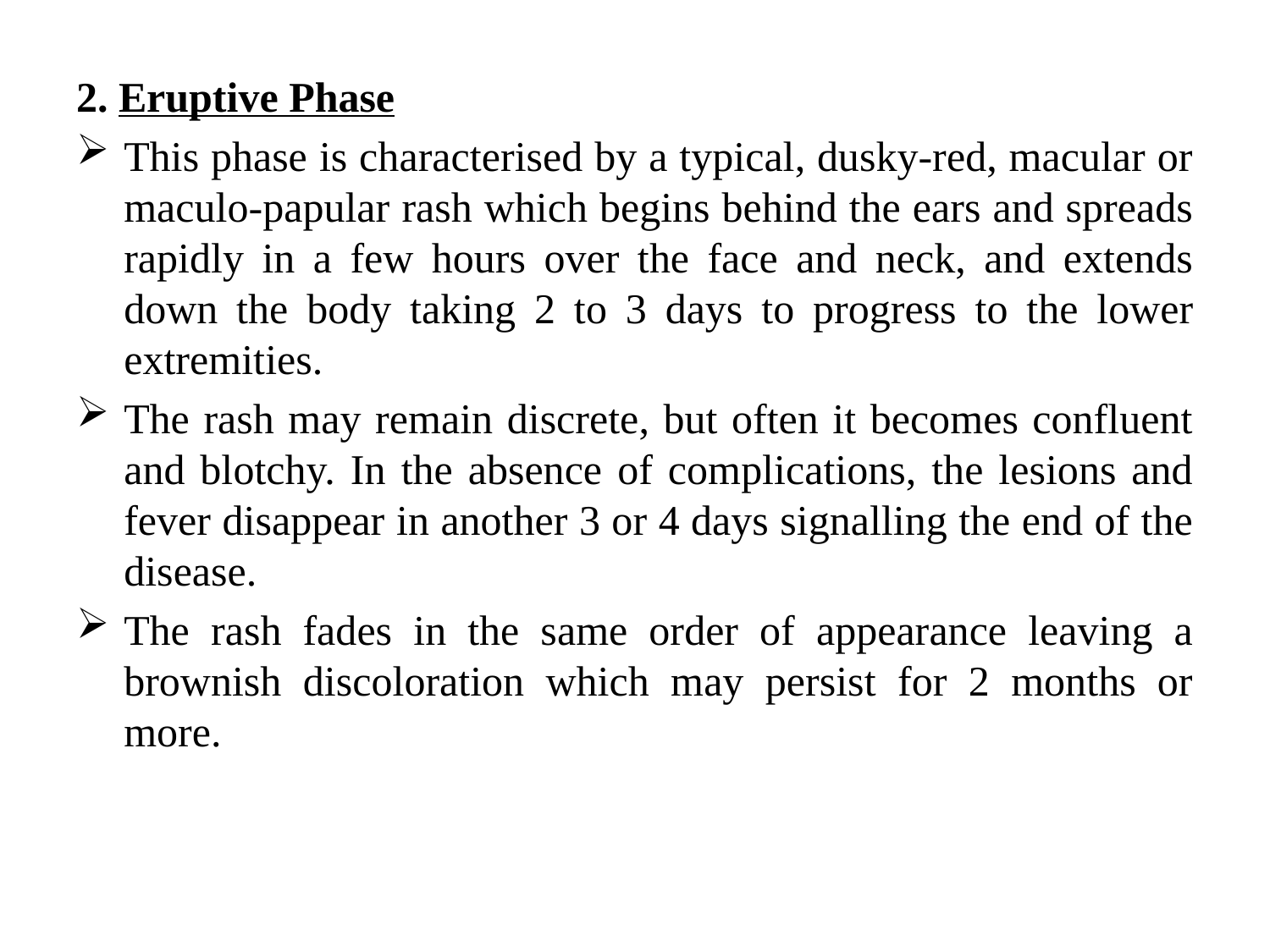

#
2. Eruptive Phase
This phase is characterised by a typical, dusky-red, macular or maculo-papular rash which begins behind the ears and spreads rapidly in a few hours over the face and neck, and extends down the body taking 2 to 3 days to progress to the lower extremities.
The rash may remain discrete, but often it becomes confluent and blotchy. In the absence of complications, the lesions and fever disappear in another 3 or 4 days signalling the end of the disease.
The rash fades in the same order of appearance leaving a brownish discoloration which may persist for 2 months or more.